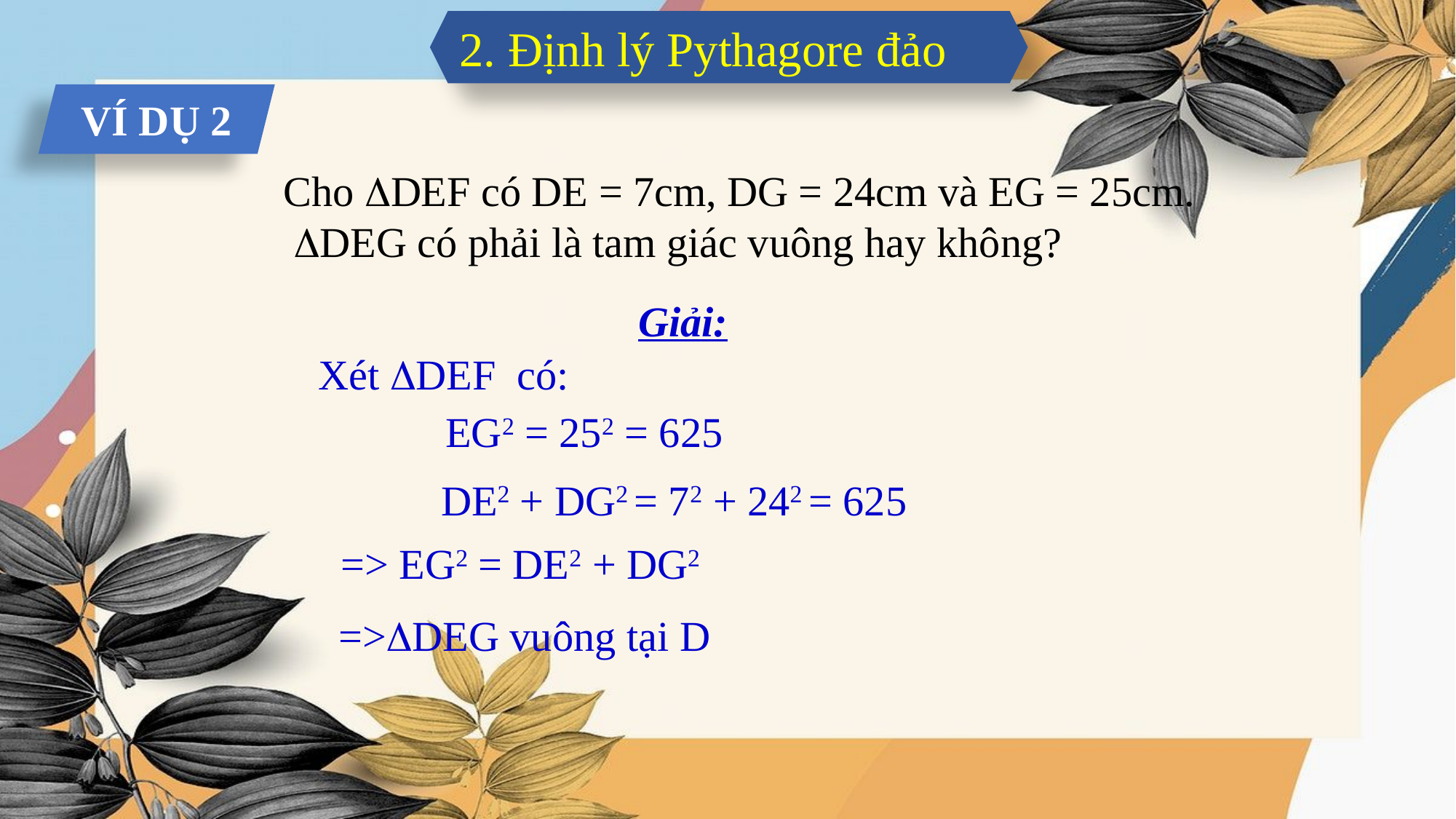

2. Định lý Pythagore đảo
VÍ DỤ 2
Cho ΔDEF có DE = 7cm, DG = 24cm và EG = 25cm.
 ΔDEG có phải là tam giác vuông hay không?
Giải:
Xét ΔDEF  có:
EG2 = 252 = 625
DE2 + DG2 = 72 + 242 = 625
=> EG2 = DE2 + DG2
=>ΔDEG vuông tại D